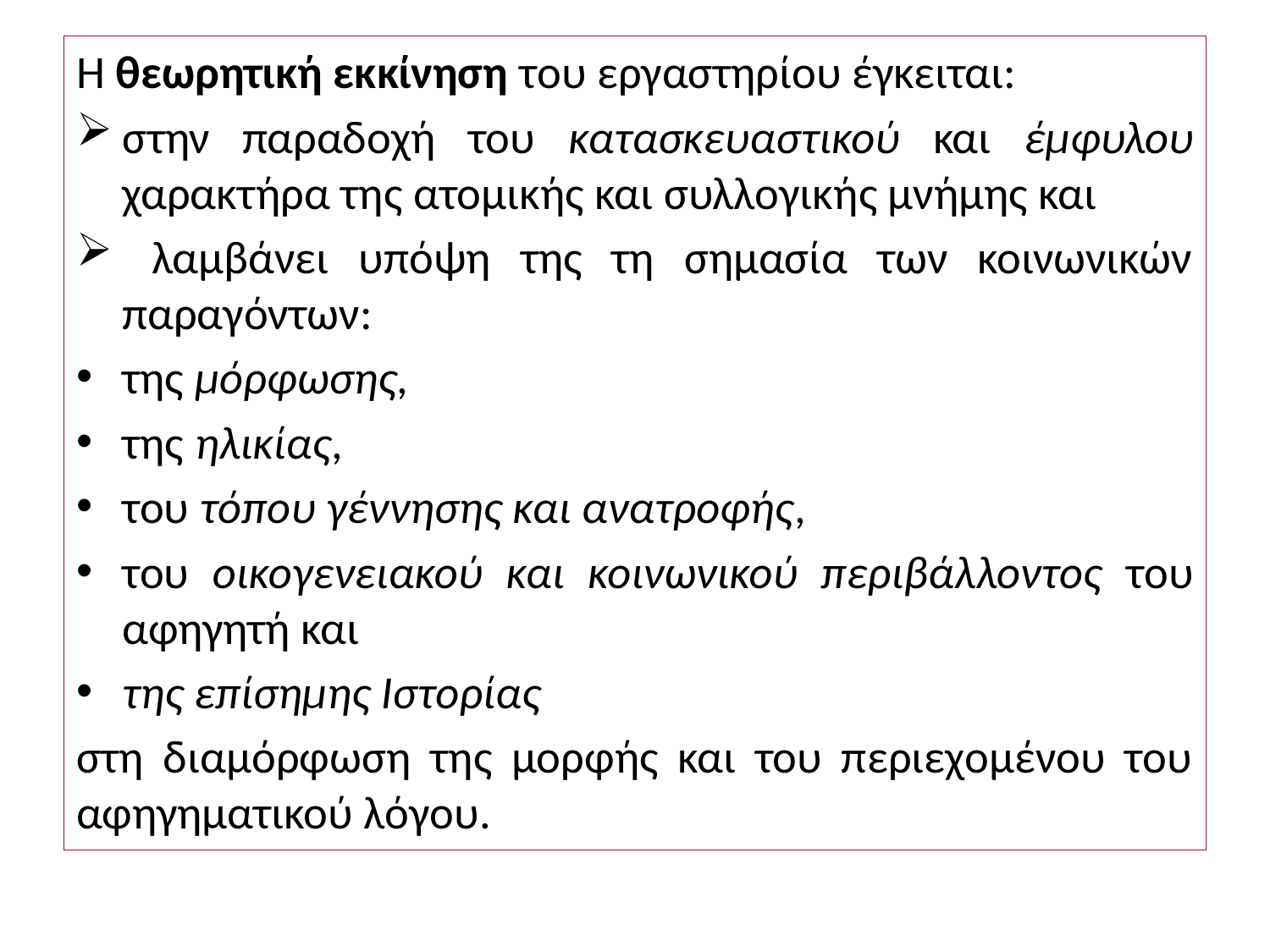

Η θεωρητική εκκίνηση του εργαστηρίου έγκειται:
στην παραδοχή του κατασκευαστικού και έμφυλου χαρακτήρα της ατομικής και συλλογικής μνήμης και
 λαμβάνει υπόψη της τη σημασία των κοινωνικών παραγόντων:
της μόρφωσης,
της ηλικίας,
του τόπου γέννησης και ανατροφής,
του οικογενειακού και κοινωνικού περιβάλλοντος του αφηγητή και
της επίσημης Ιστορίας
στη διαμόρφωση της μορφής και του περιεχομένου του αφηγηματικού λόγου.
#